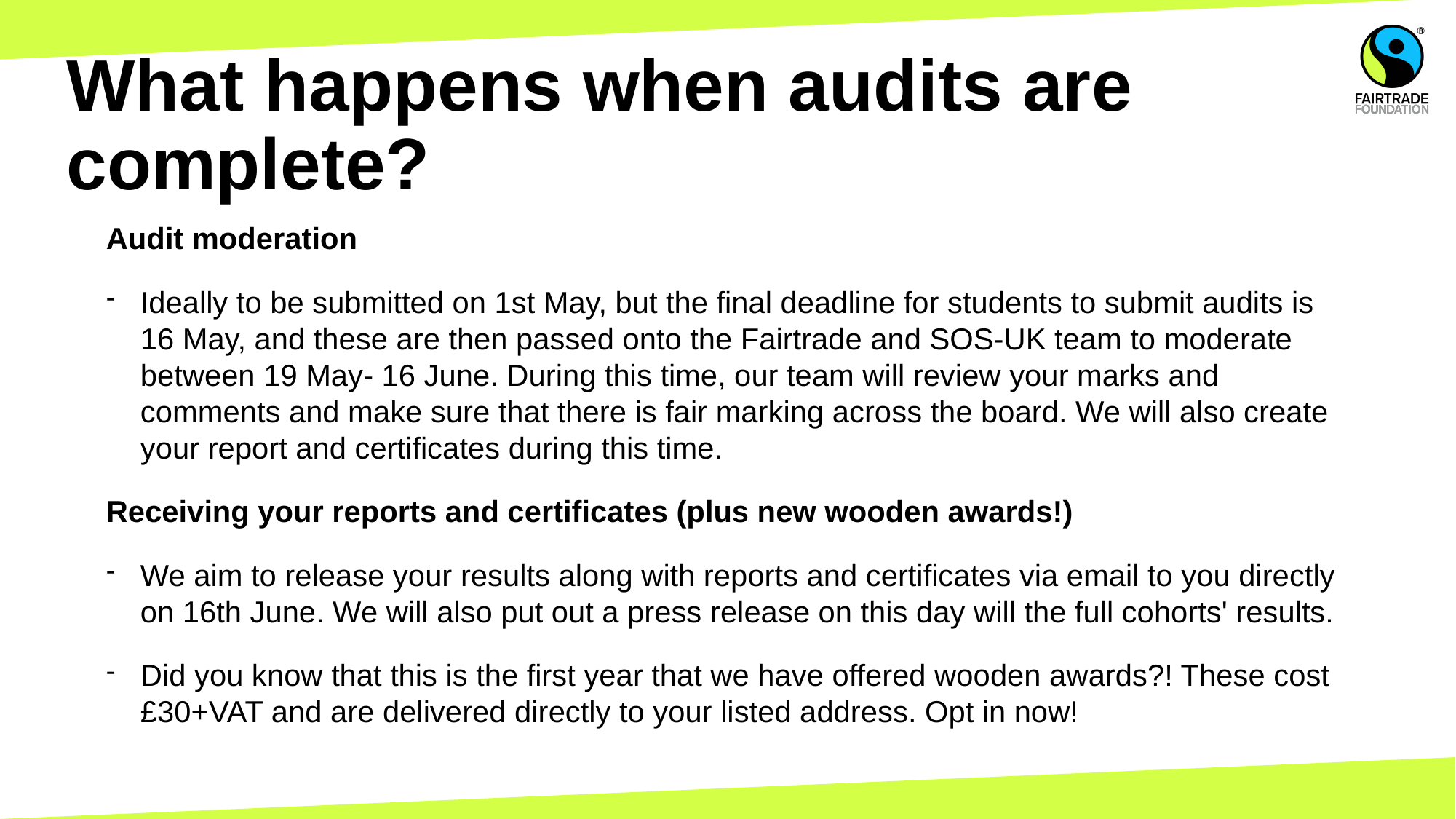

# What happens when audits are complete?
Audit moderation
Ideally to be submitted on 1st May, but the final deadline for students to submit audits is 16 May, and these are then passed onto the Fairtrade and SOS-UK team to moderate between 19 May- 16 June. During this time, our team will review your marks and comments and make sure that there is fair marking across the board. We will also create your report and certificates during this time.
Receiving your reports and certificates (plus new wooden awards!)
We aim to release your results along with reports and certificates via email to you directly on 16th June. We will also put out a press release on this day will the full cohorts' results.
Did you know that this is the first year that we have offered wooden awards?! These cost £30+VAT and are delivered directly to your listed address. Opt in now!